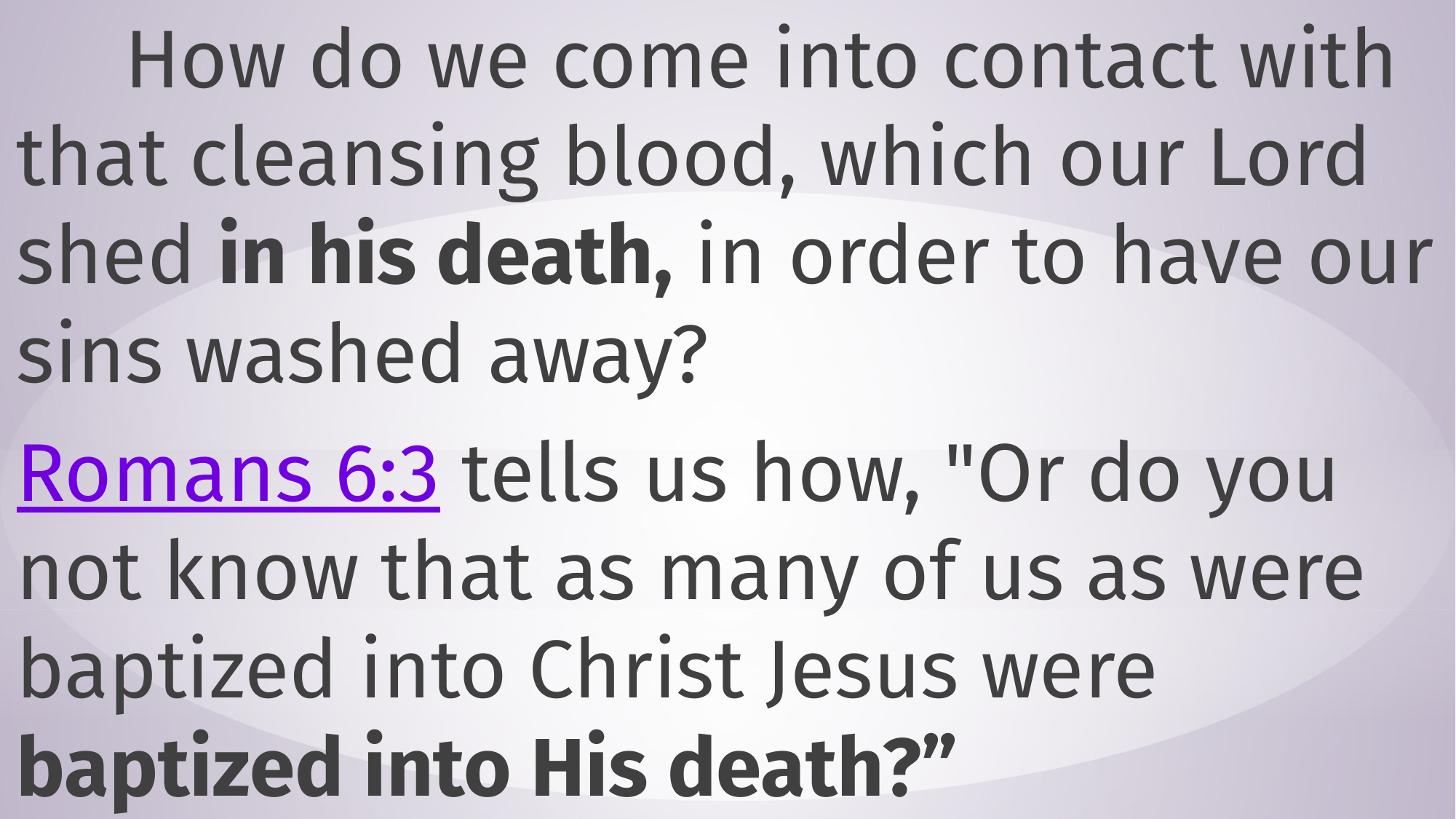

How do we come into contact with that cleansing blood, which our Lord shed in his death, in order to have our sins washed away?
Romans 6:3 tells us how, "Or do you not know that as many of us as were baptized into Christ Jesus were  baptized into His death?”